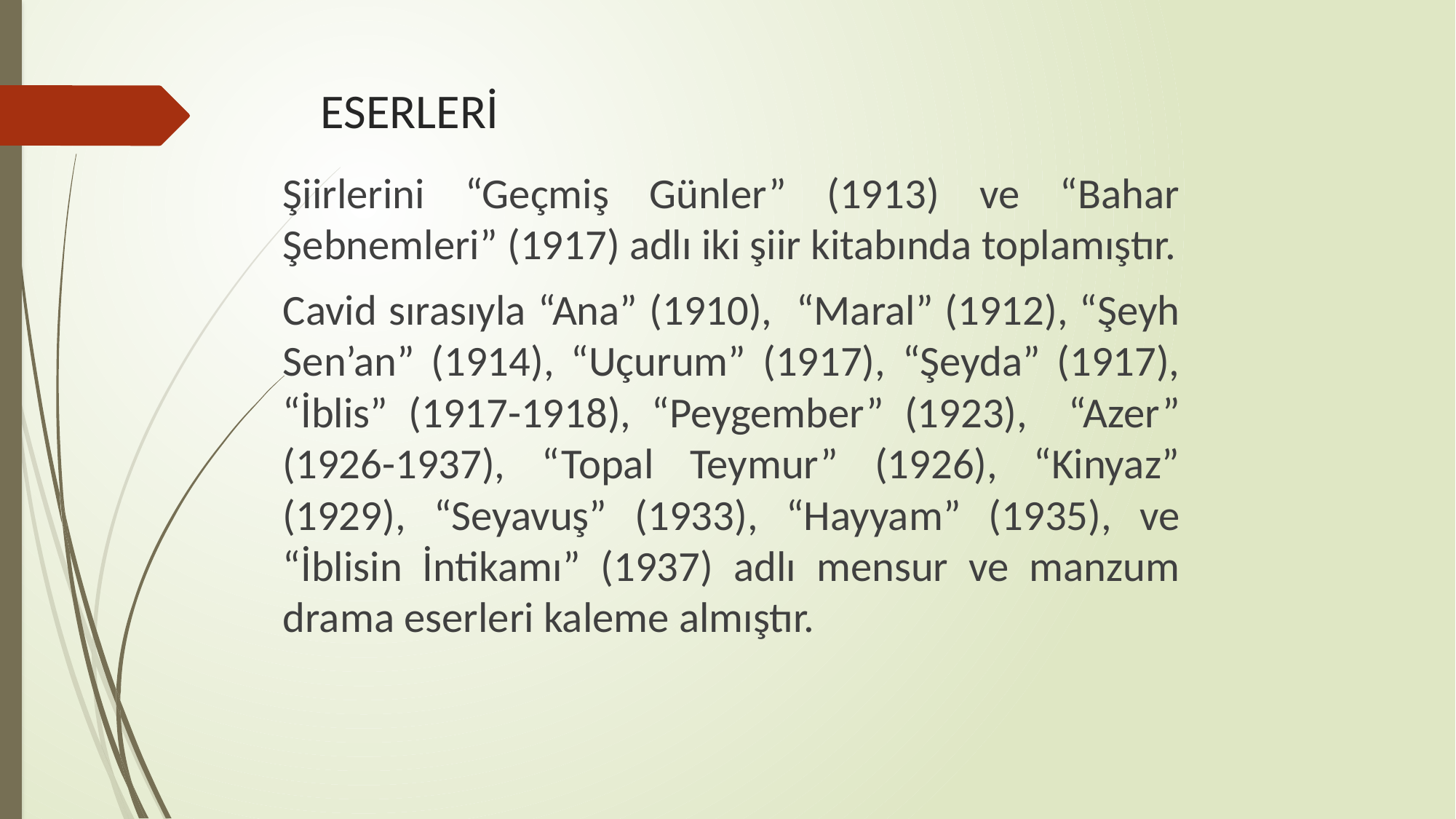

# ESERLERİ
Şiirlerini “Geçmiş Günler” (1913) ve “Bahar Şebnemleri” (1917) adlı iki şiir kitabında toplamıştır.
Cavid sırasıyla “Ana” (1910),  “Maral” (1912), “Şeyh Sen’an” (1914), “Uçurum” (1917), “Şeyda” (1917), “İblis” (1917-1918), “Peygember” (1923),  “Azer” (1926-1937), “Topal Teymur” (1926), “Kinyaz” (1929), “Seyavuş” (1933), “Hayyam” (1935), ve “İblisin İntikamı” (1937) adlı mensur ve manzum drama eserleri kaleme almıştır.